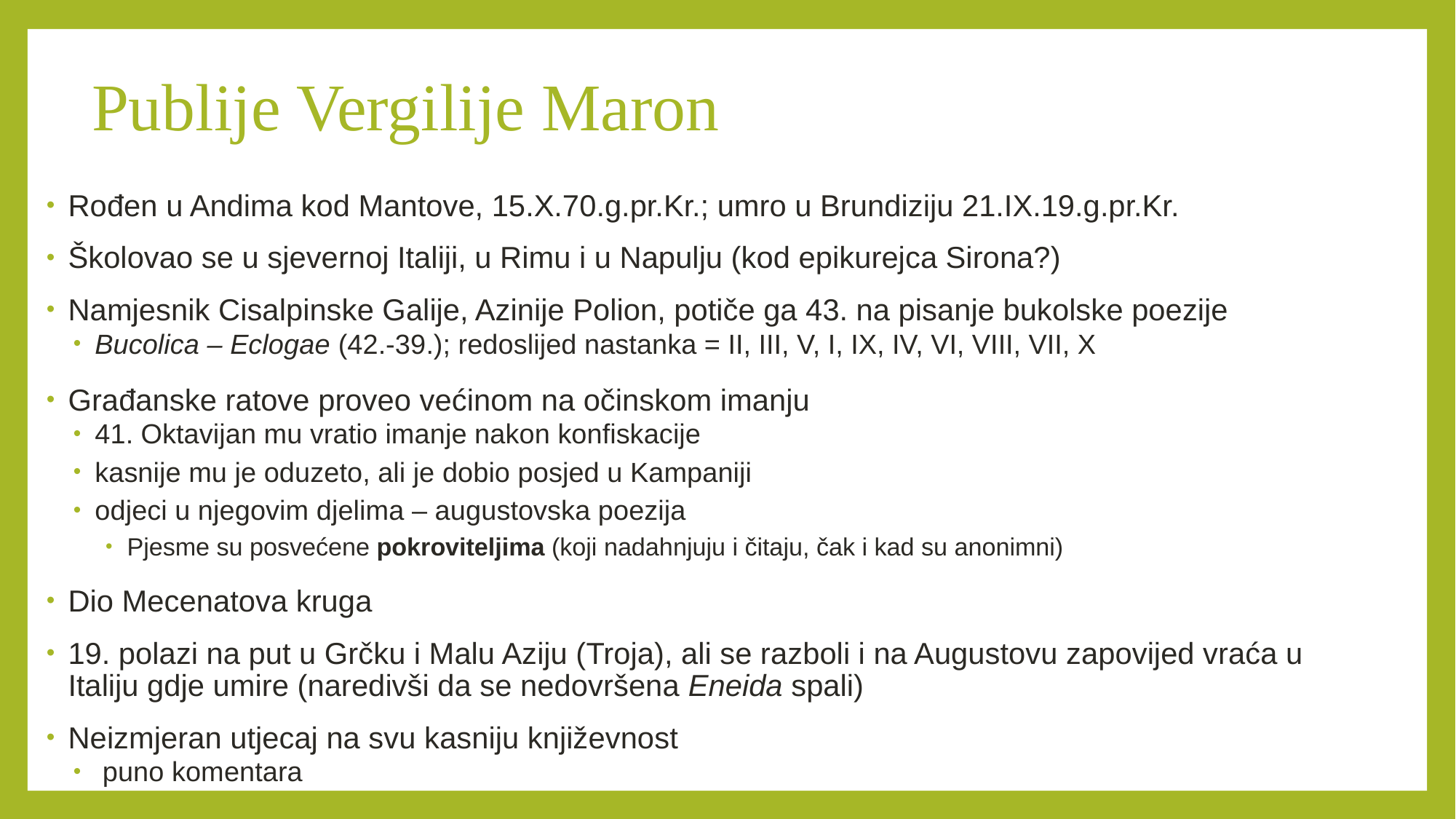

# Publije Vergilije Maron
Rođen u Andima kod Mantove, 15.X.70.g.pr.Kr.; umro u Brundiziju 21.IX.19.g.pr.Kr.
Školovao se u sjevernoj Italiji, u Rimu i u Napulju (kod epikurejca Sirona?)
Namjesnik Cisalpinske Galije, Azinije Polion, potiče ga 43. na pisanje bukolske poezije
Bucolica – Eclogae (42.-39.); redoslijed nastanka = II, III, V, I, IX, IV, VI, VIII, VII, X
Građanske ratove proveo većinom na očinskom imanju
41. Oktavijan mu vratio imanje nakon konfiskacije
kasnije mu je oduzeto, ali je dobio posjed u Kampaniji
odjeci u njegovim djelima – augustovska poezija
Pjesme su posvećene pokroviteljima (koji nadahnjuju i čitaju, čak i kad su anonimni)
Dio Mecenatova kruga
19. polazi na put u Grčku i Malu Aziju (Troja), ali se razboli i na Augustovu zapovijed vraća u Italiju gdje umire (naredivši da se nedovršena Eneida spali)
Neizmjeran utjecaj na svu kasniju književnost
 puno komentara